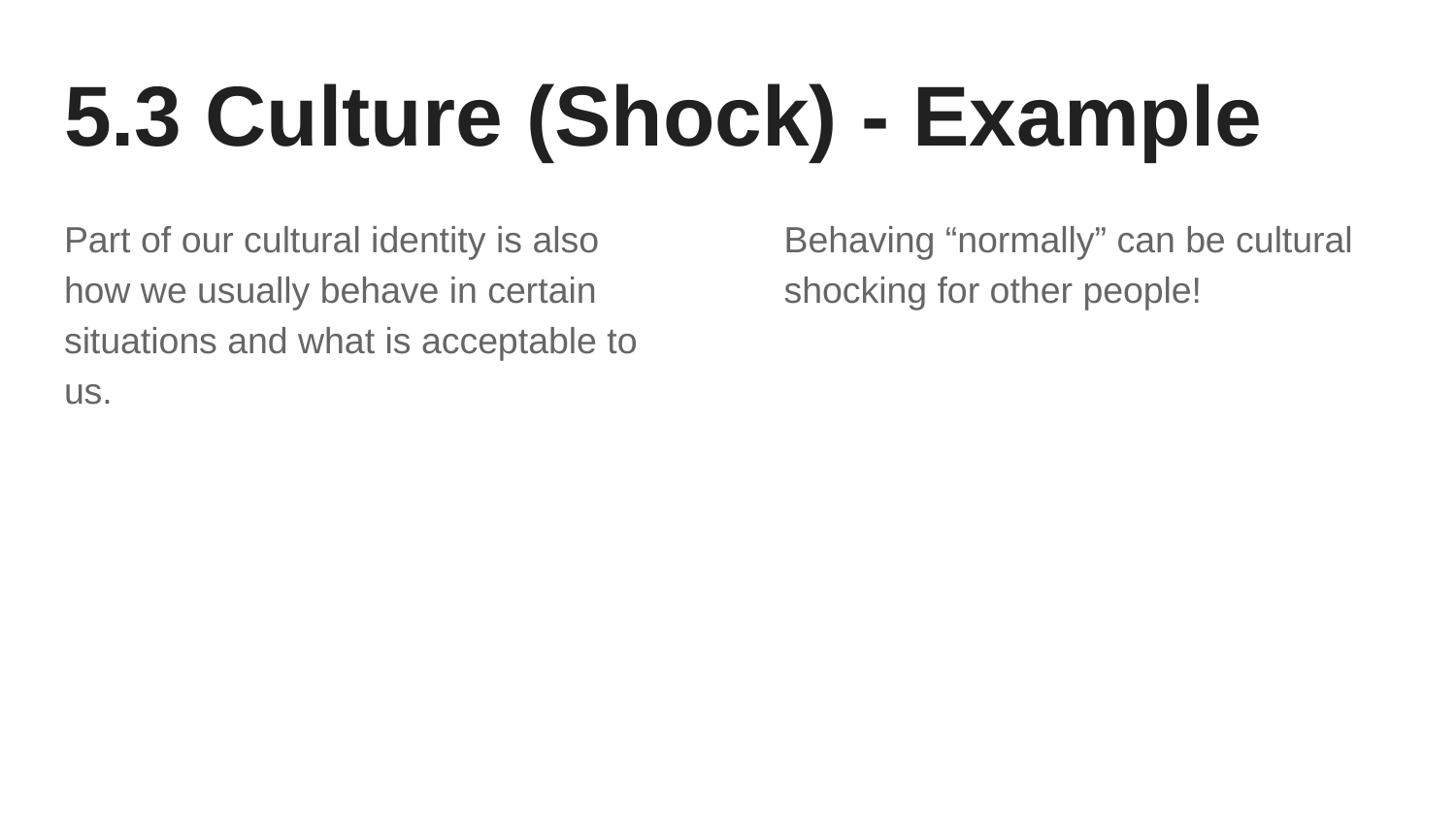

5.3 Culture (Shock) - Example
Part of our cultural identity is also how we usually behave in certain situations and what is acceptable to us.
Behaving “normally” can be cultural shocking for other people!